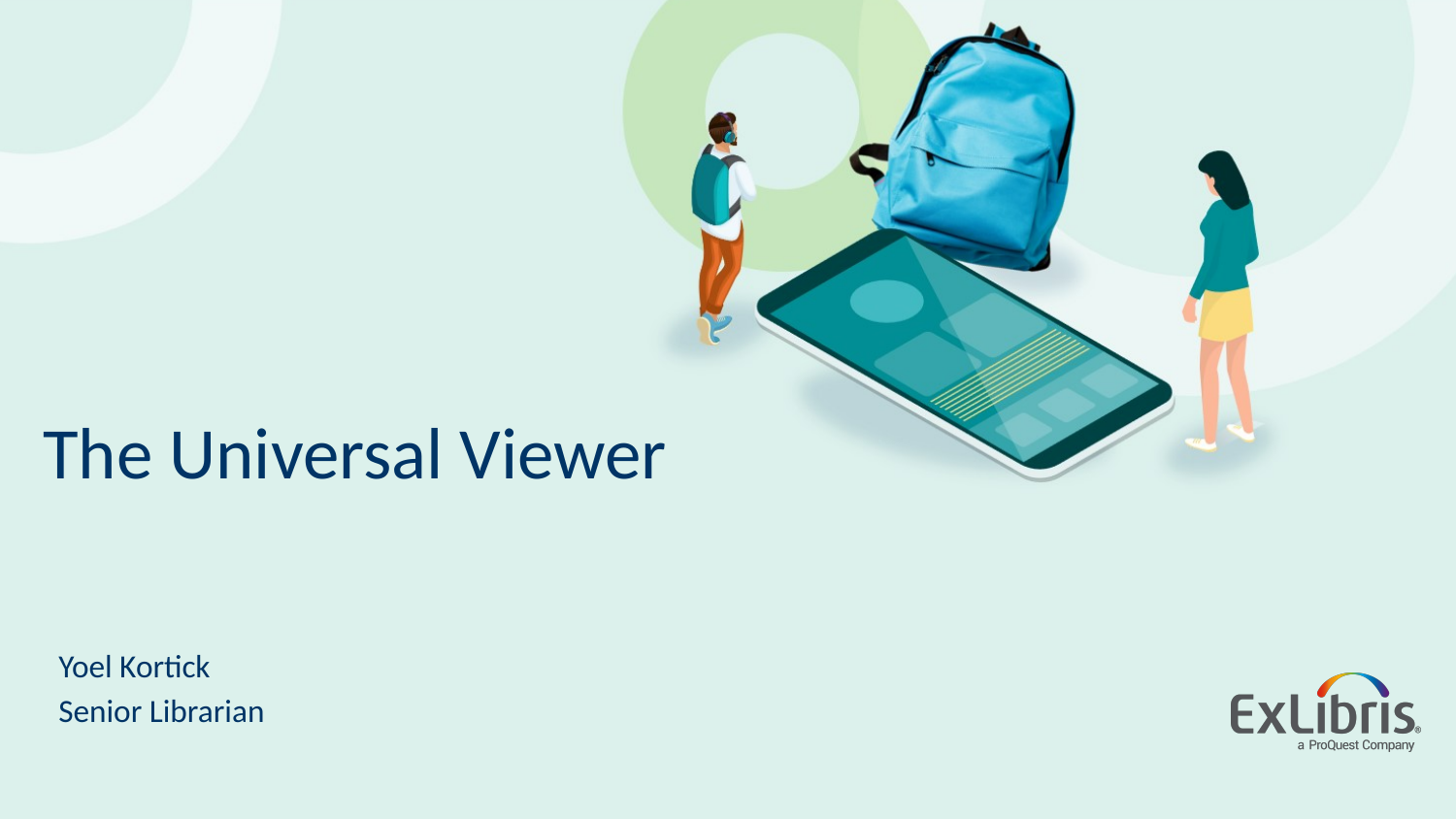

# The Universal Viewer
Yoel Kortick
Senior Librarian